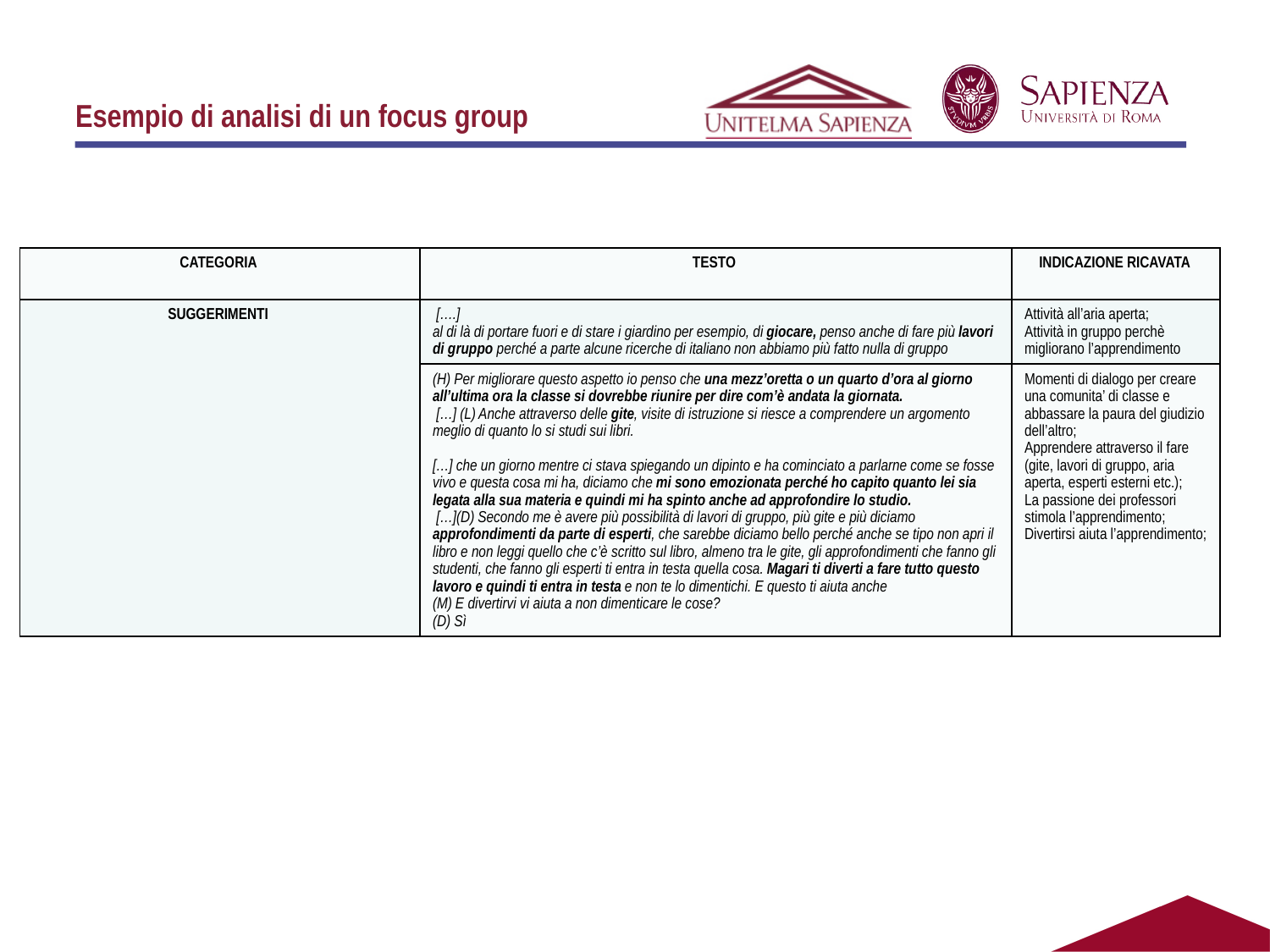

#
Esempio di analisi di un focus group
| CATEGORIA | TESTO | INDICAZIONE RICAVATA |
| --- | --- | --- |
| SUGGERIMENTI | [….] al di là di portare fuori e di stare i giardino per esempio, di giocare, penso anche di fare più lavori di gruppo perché a parte alcune ricerche di italiano non abbiamo più fatto nulla di gruppo | Attività all’aria aperta; Attività in gruppo perchè migliorano l’apprendimento |
|  | (H) Per migliorare questo aspetto io penso che una mezz’oretta o un quarto d’ora al giorno all’ultima ora la classe si dovrebbe riunire per dire com’è andata la giornata. […] (L) Anche attraverso delle gite, visite di istruzione si riesce a comprendere un argomento meglio di quanto lo si studi sui libri. […] che un giorno mentre ci stava spiegando un dipinto e ha cominciato a parlarne come se fosse vivo e questa cosa mi ha, diciamo che mi sono emozionata perché ho capito quanto lei sia legata alla sua materia e quindi mi ha spinto anche ad approfondire lo studio. […](D) Secondo me è avere più possibilità di lavori di gruppo, più gite e più diciamo approfondimenti da parte di esperti, che sarebbe diciamo bello perché anche se tipo non apri il libro e non leggi quello che c’è scritto sul libro, almeno tra le gite, gli approfondimenti che fanno gli studenti, che fanno gli esperti ti entra in testa quella cosa. Magari ti diverti a fare tutto questo lavoro e quindi ti entra in testa e non te lo dimentichi. E questo ti aiuta anche (M) E divertirvi vi aiuta a non dimenticare le cose? (D) Sì | Momenti di dialogo per creare una comunita’ di classe e abbassare la paura del giudizio dell’altro; Apprendere attraverso il fare (gite, lavori di gruppo, aria aperta, esperti esterni etc.); La passione dei professori stimola l’apprendimento; Divertirsi aiuta l’apprendimento; |